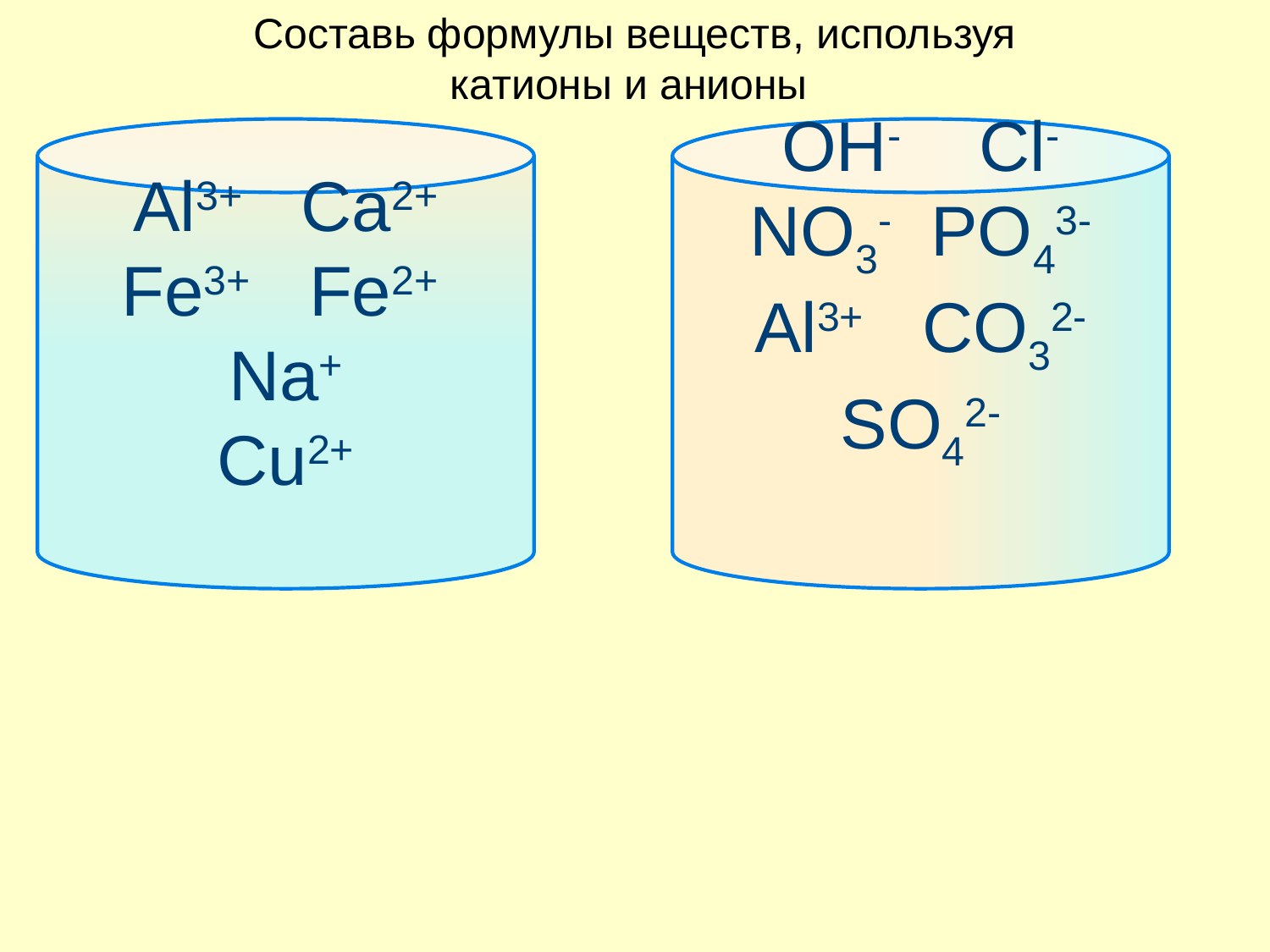

Составь формулы веществ, используя катионы и анионы

Al3+   Ca2+
   Fe3+   Fe2+     Na+
Cu2+

OH-    Cl-
NO3-  PO43-
Al3+   CO32-
SO42-